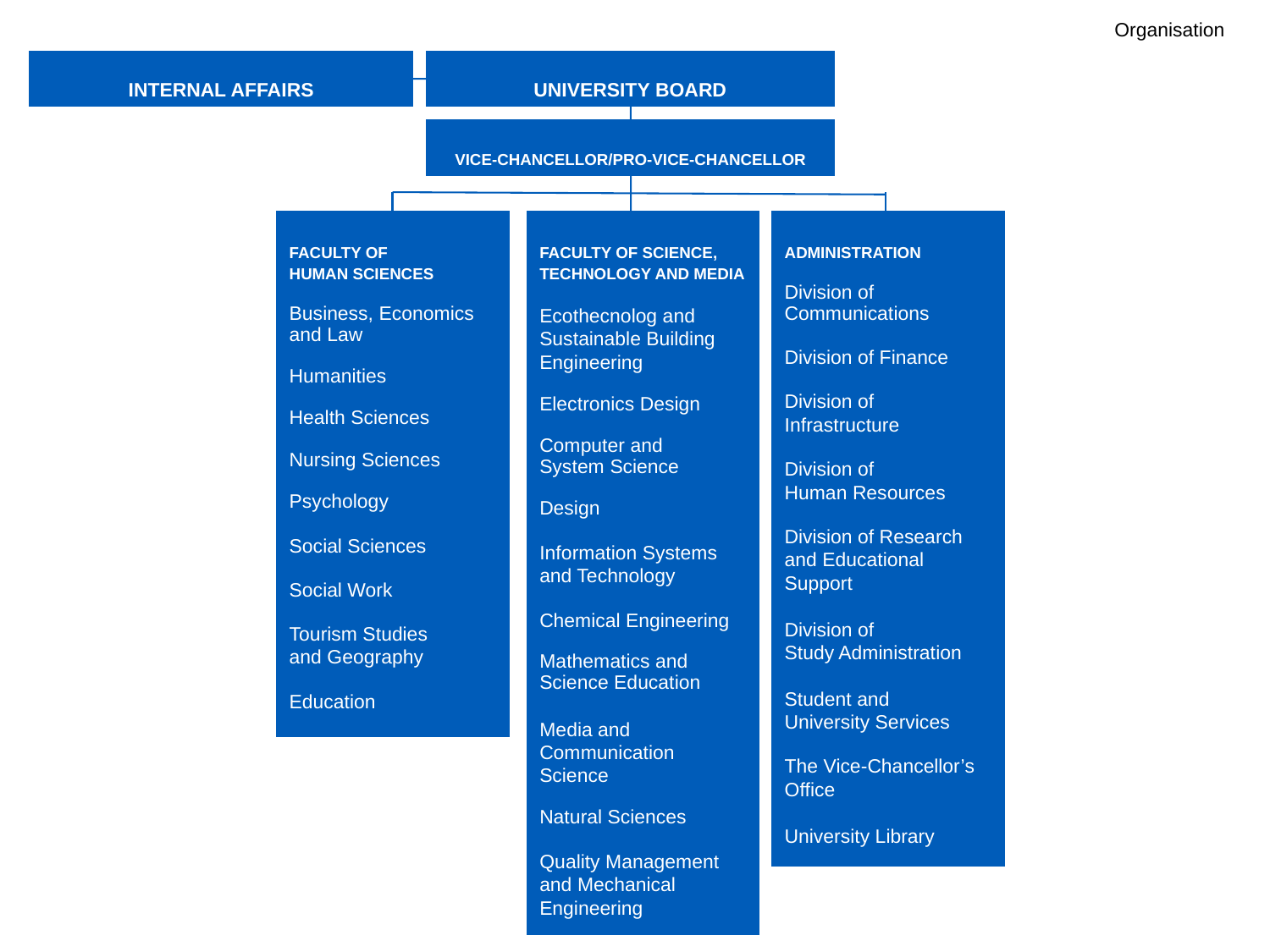

Organisation

INTERNAL AFFAIRS

UNIVERSITY BOARD

VICE-CHANCELLOR/PRO-VICE-CHANCELLOR

FACULTY OF
HUMAN SCIENCES

Business, Economics
and Law
Humanities
Health Sciences
Nursing Sciences
Psychology
Social Sciences

Social Work

Tourism Studies
and Geography

Education

FACULTY OF SCIENCE, TECHNOLOGY AND MEDIA

Ecothecnolog and
Sustainable Building
Engineering

Electronics Design
Computer and
System Science
Design
Information Systems
and Technology

Chemical Engineering

Mathematics and Science Education

Media and
Communication
Science

Natural Sciences

Quality Management
and Mechanical Engineering

ADMINISTRATION

Division of Communications

Division of Finance

Division of Infrastructure

Division of
Human Resources

Division of Research and Educational Support

Division of
Study Administration

Student and
University Services

The Vice-Chancellor’s
Office

University Library